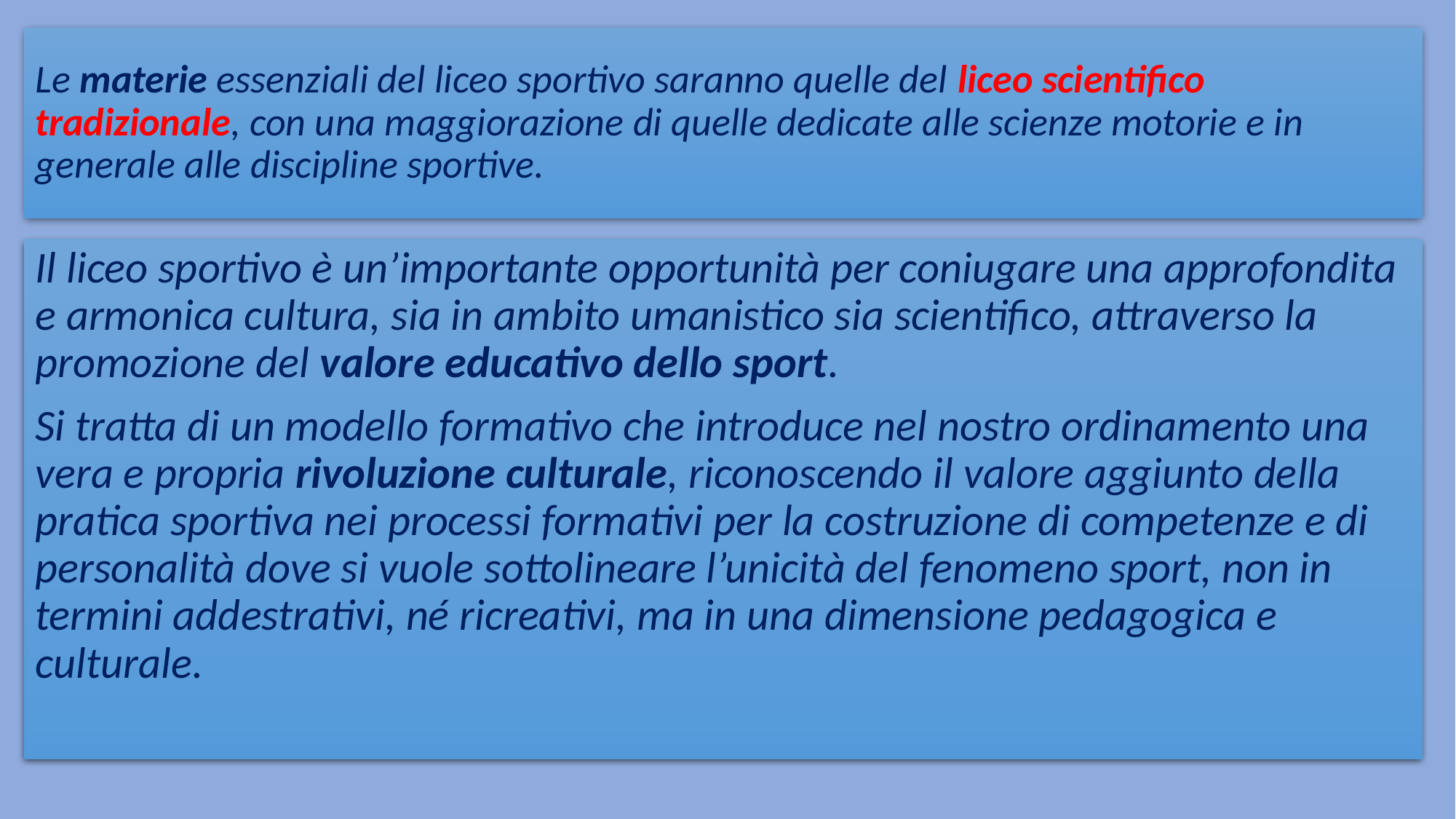

# Le materie essenziali del liceo sportivo saranno quelle del liceo scientifico tradizionale, con una maggiorazione di quelle dedicate alle scienze motorie e in generale alle discipline sportive.
Il liceo sportivo è un’importante opportunità per coniugare una approfondita e armonica cultura, sia in ambito umanistico sia scientifico, attraverso la promozione del valore educativo dello sport.
Si tratta di un modello formativo che introduce nel nostro ordinamento una vera e propria rivoluzione culturale, riconoscendo il valore aggiunto della pratica sportiva nei processi formativi per la costruzione di competenze e di personalità dove si vuole sottolineare l’unicità del fenomeno sport, non in termini addestrativi, né ricreativi, ma in una dimensione pedagogica e culturale.